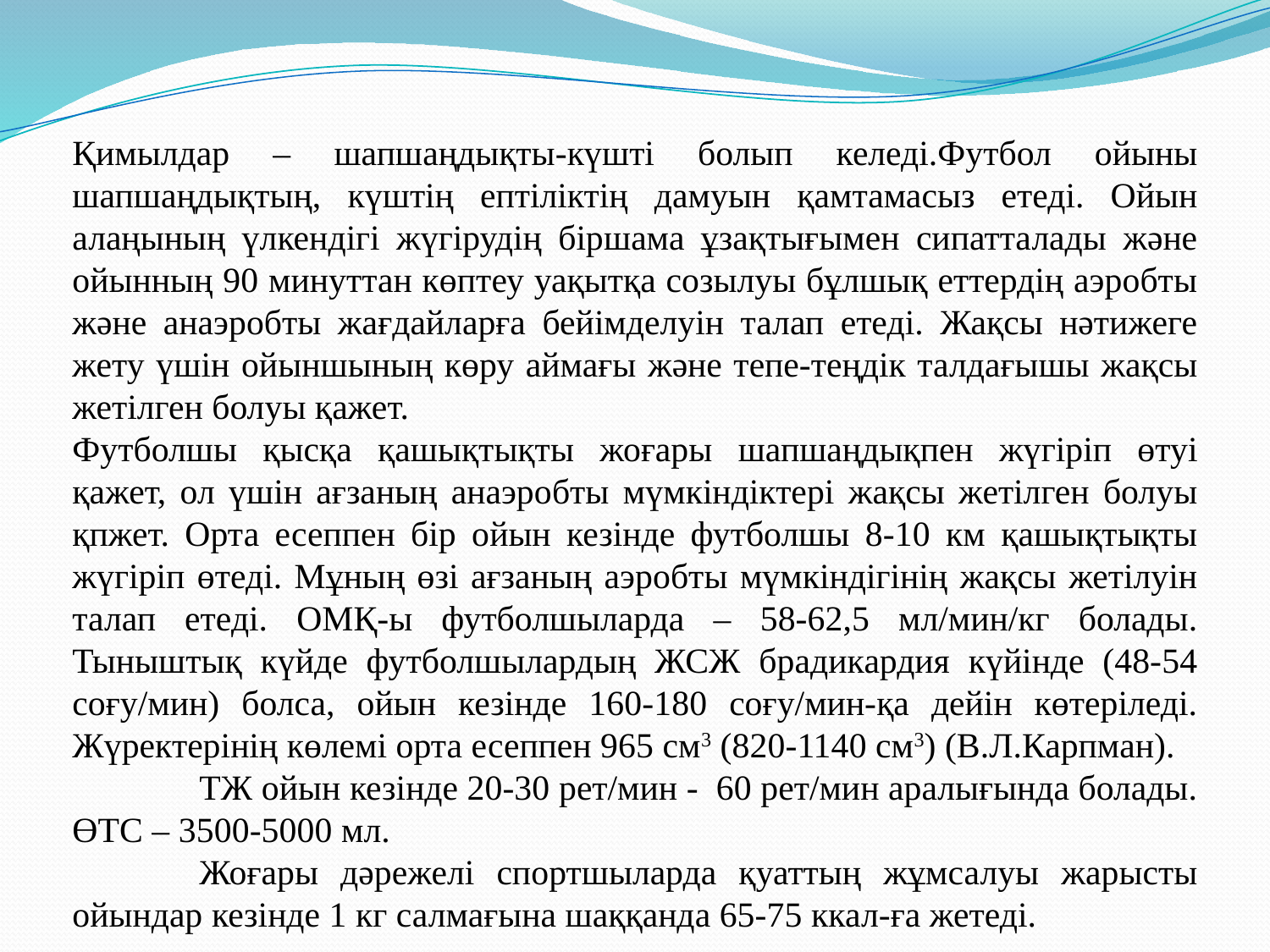

Қимылдар – шапшаңдықты-күшті болып келеді.Футбол ойыны шапшаңдықтың, күштің ептіліктің дамуын қамтамасыз етеді. Ойын алаңының үлкендігі жүгірудің біршама ұзақтығымен сипатталады және ойынның 90 минуттан көптеу уақытқа созылуы бұлшық еттердің аэробты және анаэробты жағдайларға бейімделуін талап етеді. Жақсы нәтижеге жету үшін ойыншының көру аймағы және тепе-теңдік талдағышы жақсы жетілген болуы қажет.
Футболшы қысқа қашықтықты жоғары шапшаңдықпен жүгіріп өтуі қажет, ол үшін ағзаның анаэробты мүмкіндіктері жақсы жетілген болуы қпжет. Орта есеппен бір ойын кезінде футболшы 8-10 км қашықтықты жүгіріп өтеді. Мұның өзі ағзаның аэробты мүмкіндігінің жақсы жетілуін талап етеді. ОМҚ-ы футболшыларда – 58-62,5 мл/мин/кг болады. Тыныштық күйде футболшылардың ЖСЖ брадикардия күйінде (48-54 соғу/мин) болса, ойын кезінде 160-180 соғу/мин-қа дейін көтеріледі. Жүректерінің көлемі орта есеппен 965 см3 (820-1140 см3) (В.Л.Карпман).
	ТЖ ойын кезінде 20-30 рет/мин -  60 рет/мин аралығында болады. ӨТС – 3500-5000 мл.
	Жоғары дәрежелі спортшыларда қуаттың жұмсалуы жарысты ойындар кезінде 1 кг салмағына шаққанда 65-75 ккал-ға жетеді.